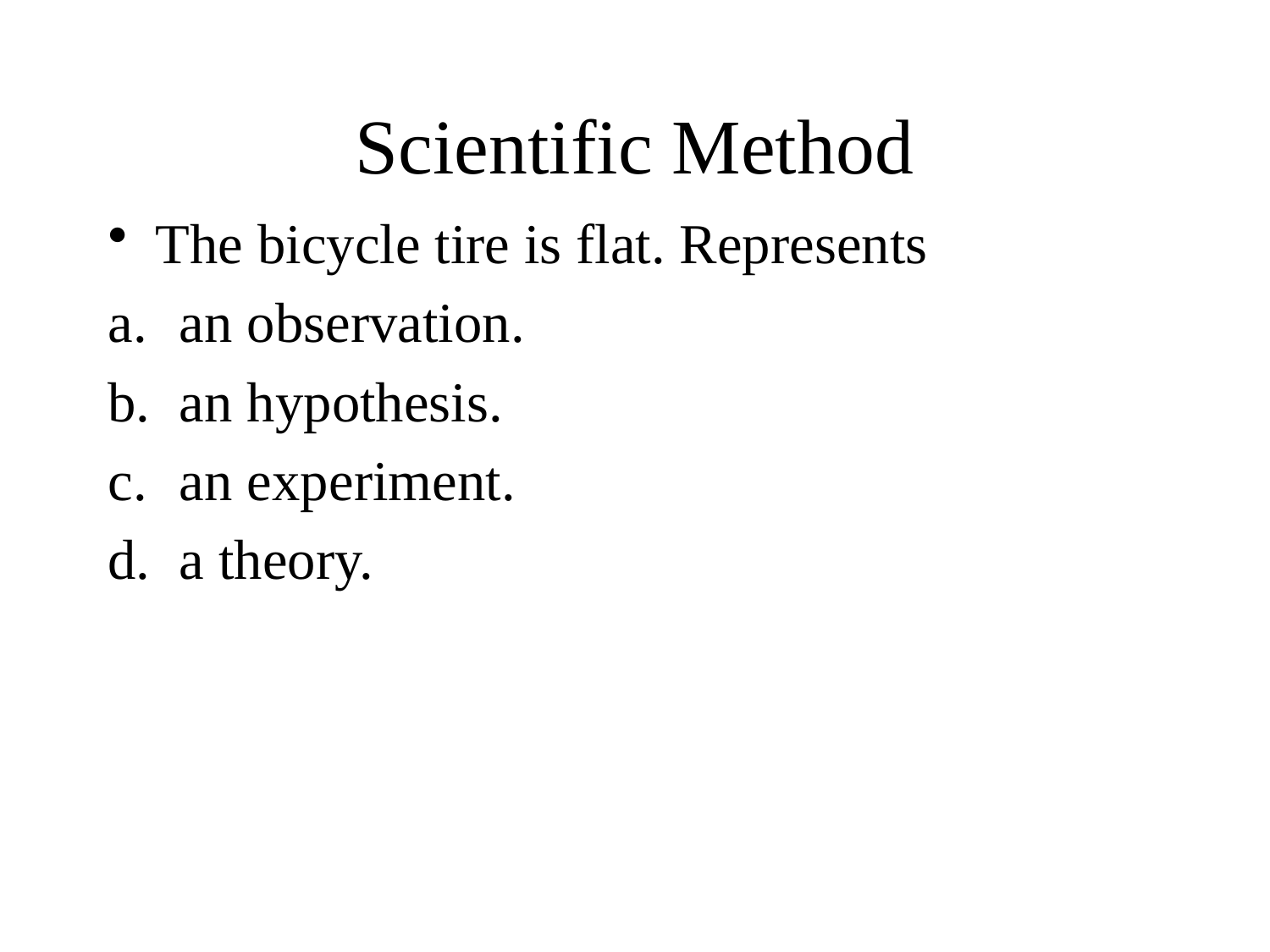

# Scientific Method
The bicycle tire is flat. Represents
an observation.
an hypothesis.
an experiment.
a theory.